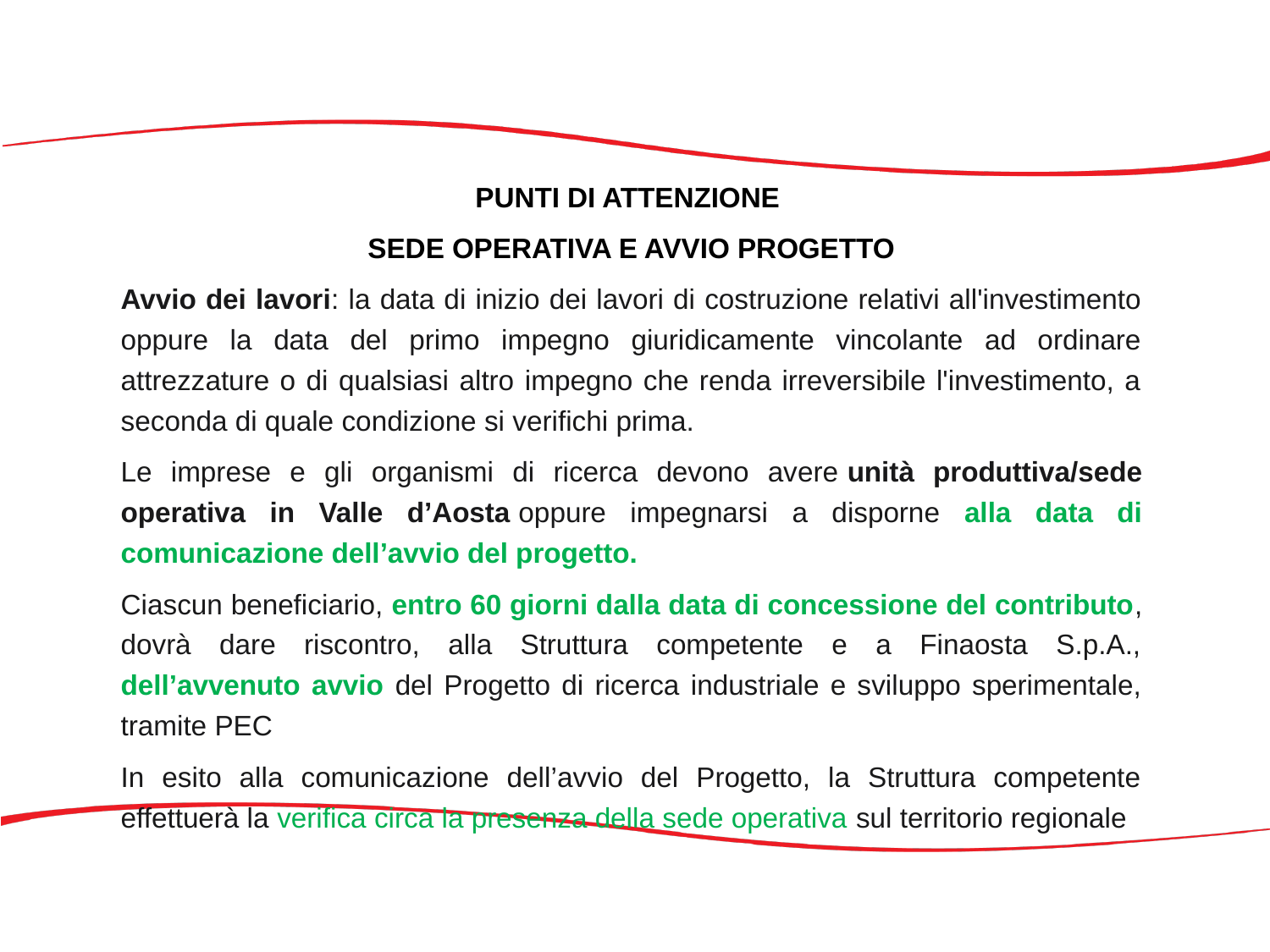

PUNTI DI ATTENZIONE
SEDE OPERATIVA E AVVIO PROGETTO
Avvio dei lavori: la data di inizio dei lavori di costruzione relativi all'investimento oppure la data del primo impegno giuridicamente vincolante ad ordinare attrezzature o di qualsiasi altro impegno che renda irreversibile l'investimento, a seconda di quale condizione si verifichi prima.
Le imprese e gli organismi di ricerca devono avere unità produttiva/sede operativa in Valle d’Aosta oppure impegnarsi a disporne alla data di comunicazione dell’avvio del progetto.
Ciascun beneficiario, entro 60 giorni dalla data di concessione del contributo, dovrà dare riscontro, alla Struttura competente e a Finaosta S.p.A., dell’avvenuto avvio del Progetto di ricerca industriale e sviluppo sperimentale, tramite PEC
In esito alla comunicazione dell’avvio del Progetto, la Struttura competente effettuerà la verifica circa la presenza della sede operativa sul territorio regionale